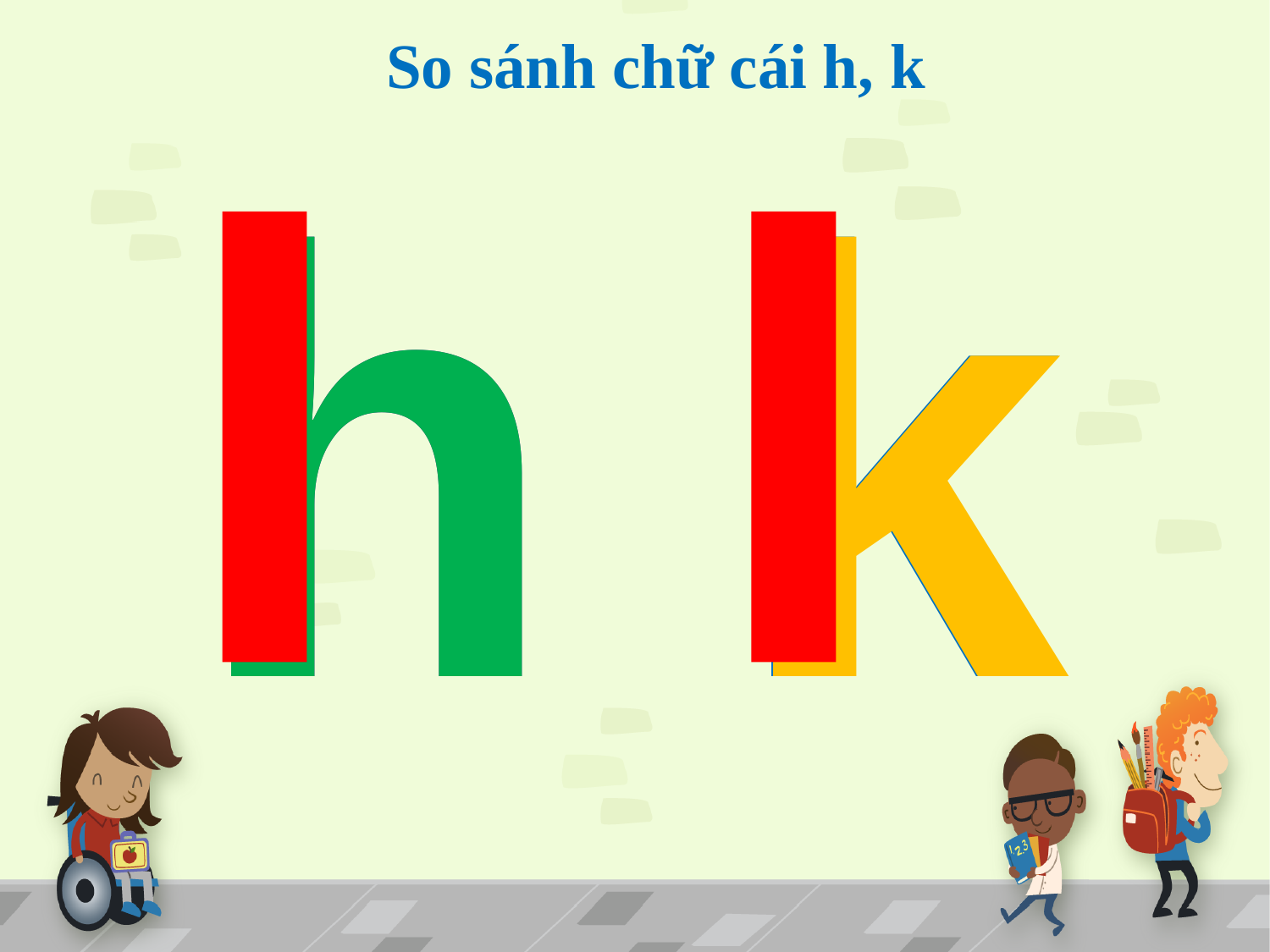

So sánh chữ cái h, k
h
h
k
k